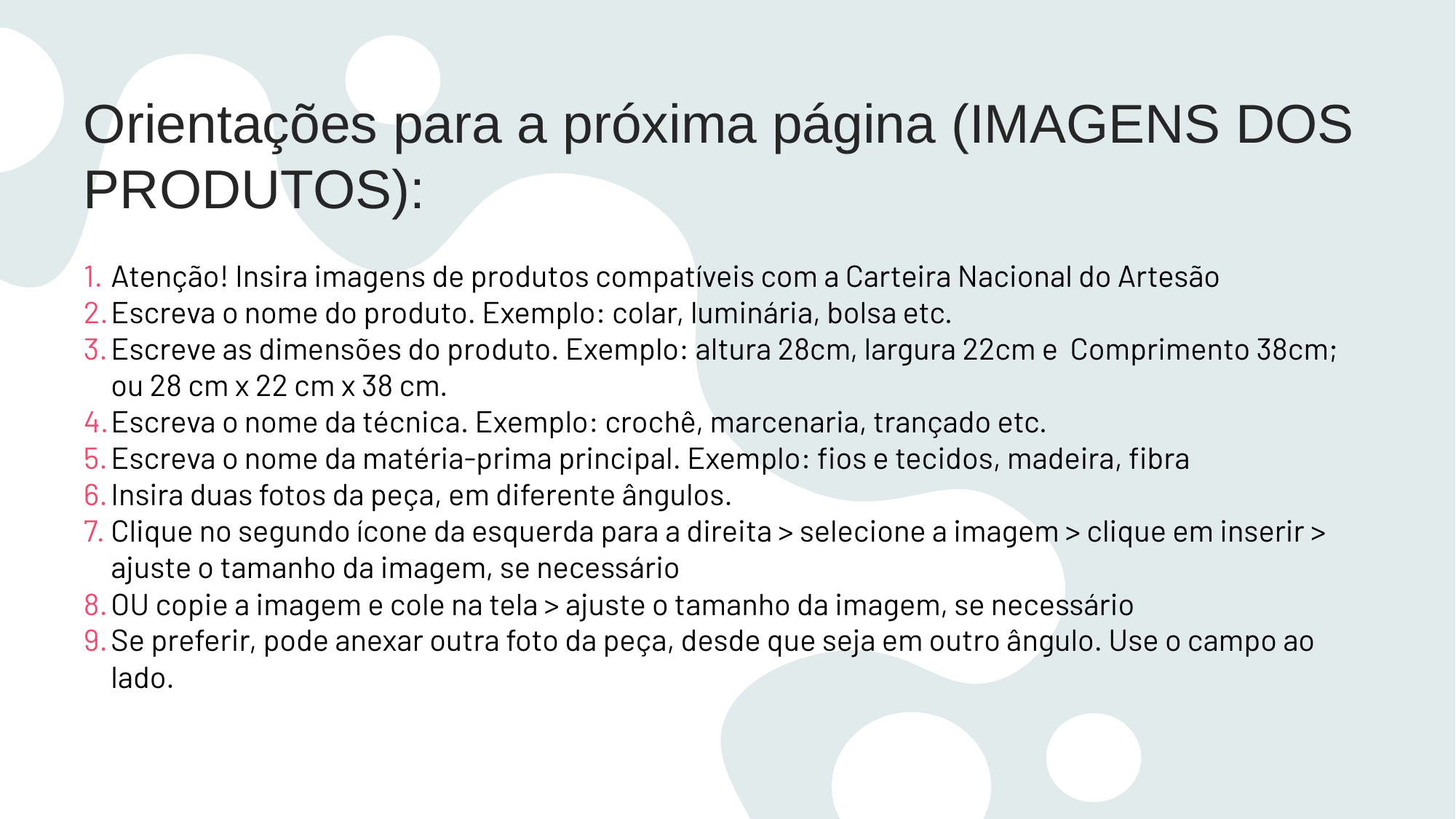

# Orientações para a próxima página (IMAGENS DOS PRODUTOS):
Atenção! Insira imagens de produtos compatíveis com a Carteira Nacional do Artesão
Escreva o nome do produto. Exemplo: colar, luminária, bolsa etc.
Escreve as dimensões do produto. Exemplo: altura 28cm, largura 22cm e  Comprimento 38cm; ou 28 cm x 22 cm x 38 cm.
Escreva o nome da técnica. Exemplo: crochê, marcenaria, trançado etc.
Escreva o nome da matéria-prima principal. Exemplo: fios e tecidos, madeira, fibra
Insira duas fotos da peça, em diferente ângulos.
Clique no segundo ícone da esquerda para a direita > selecione a imagem > clique em inserir > ajuste o tamanho da imagem, se necessário
OU copie a imagem e cole na tela > ajuste o tamanho da imagem, se necessário
Se preferir, pode anexar outra foto da peça, desde que seja em outro ângulo. Use o campo ao lado.